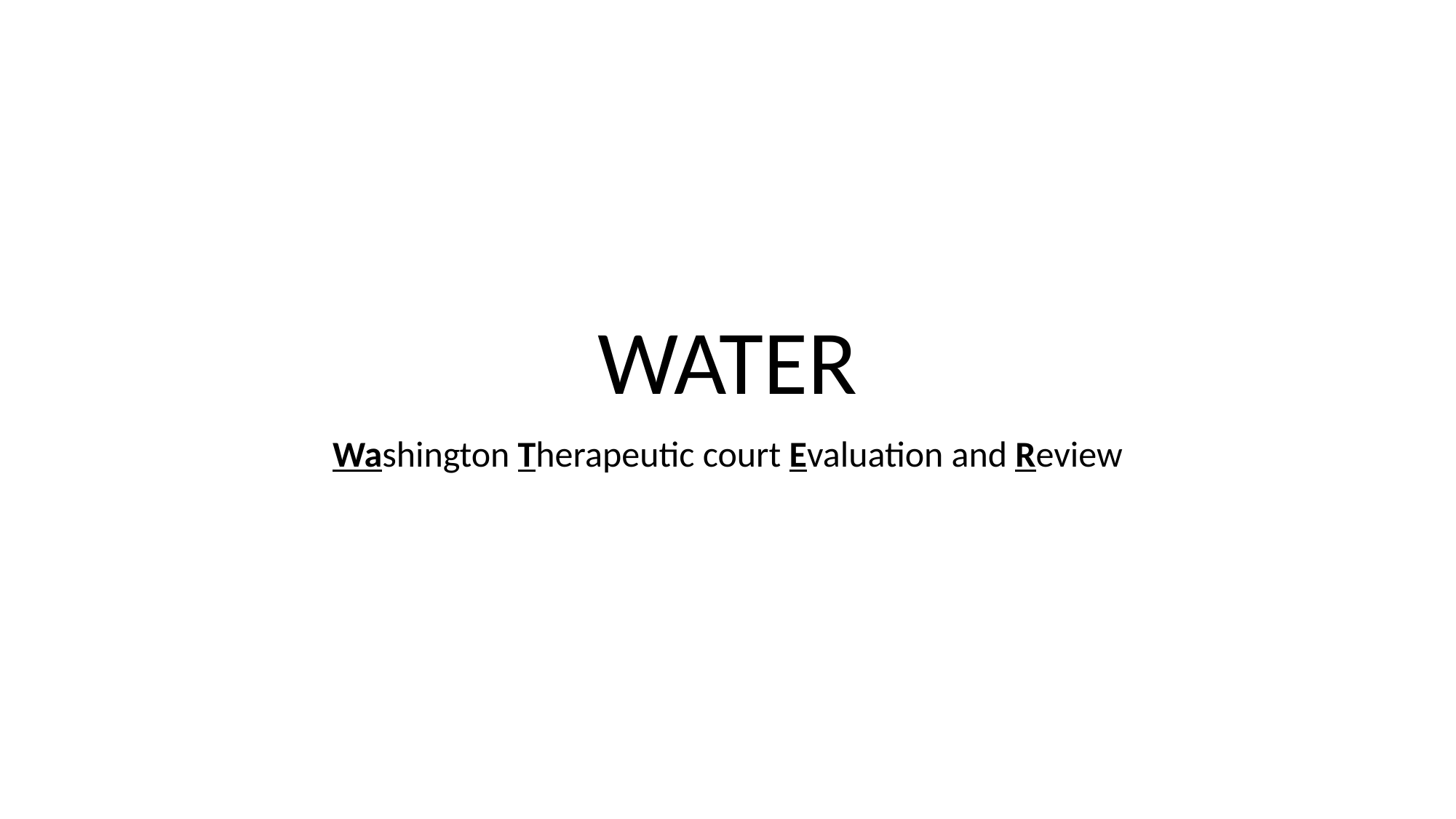

# WATER
Washington Therapeutic court Evaluation and Review